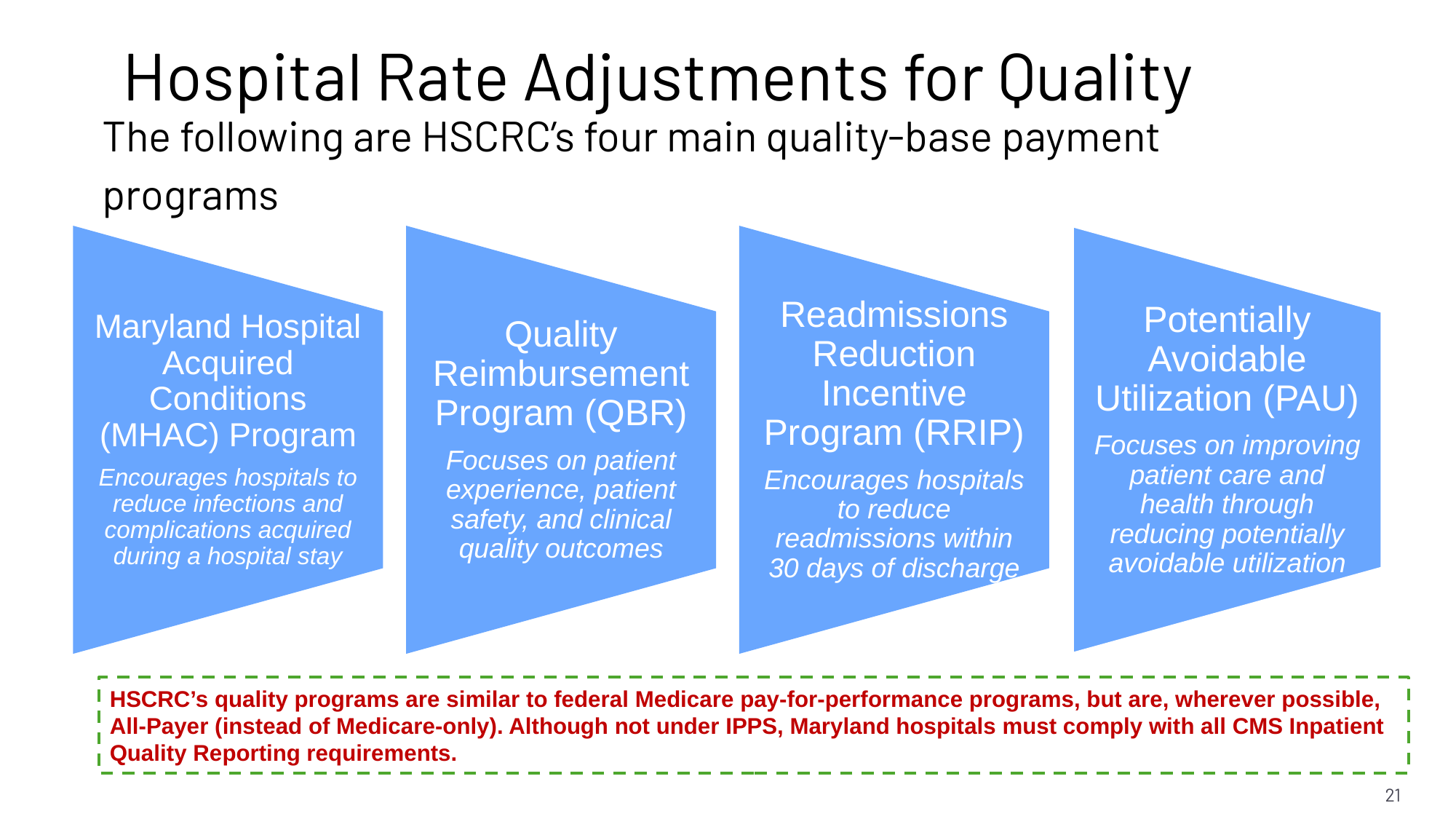

# Hospital Rate Adjustments for Quality
The following are HSCRC’s four main quality-base payment programs

Maryland Hospital Acquired Conditions (MHAC) Program
Encourages hospitals to reduce infections and complications acquired during a hospital stay
Quality Reimbursement Program (QBR)
Focuses on patient experience, patient safety, and clinical quality outcomes
Readmissions Reduction Incentive Program (RRIP)
Encourages hospitals to reduce readmissions within 30 days of discharge
Potentially Avoidable Utilization (PAU)
Focuses on improving patient care and health through reducing potentially avoidable utilization
HSCRC’s quality programs are similar to federal Medicare pay-for-performance programs, but are, wherever possible, All-Payer (instead of Medicare-only). Although not under IPPS, Maryland hospitals must comply with all CMS Inpatient Quality Reporting requirements.
21